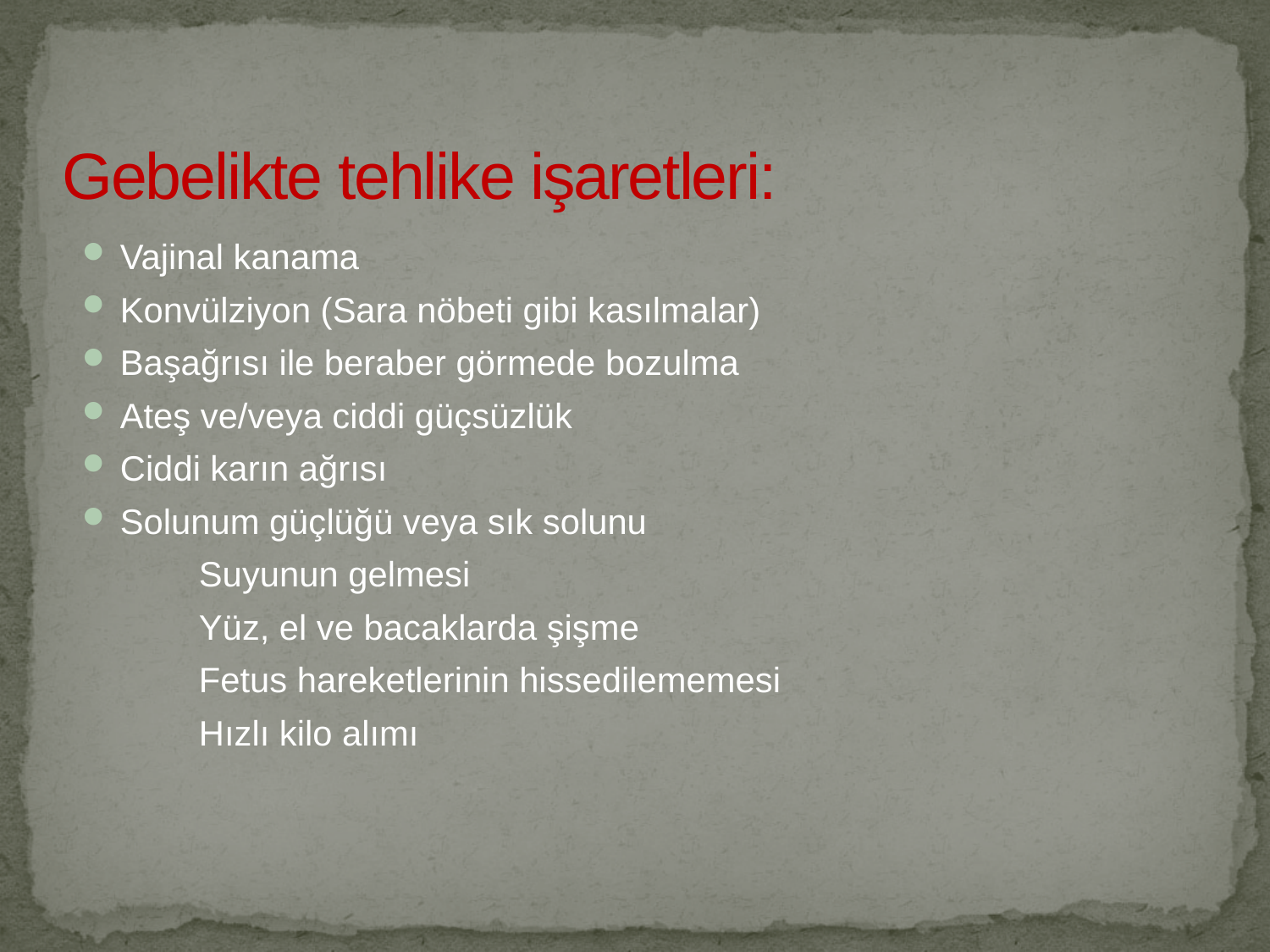

Gebelikte tehlike işaretleri:
Vajinal kanama
Konvülziyon (Sara nöbeti gibi kasılmalar)
Başağrısı ile beraber görmede bozulma
Ateş ve/veya ciddi güçsüzlük
Ciddi karın ağrısı
Solunum güçlüğü veya sık solunu
            Suyunun gelmesi
            Yüz, el ve bacaklarda şişme
            Fetus hareketlerinin hissedilememesi
            Hızlı kilo alımı